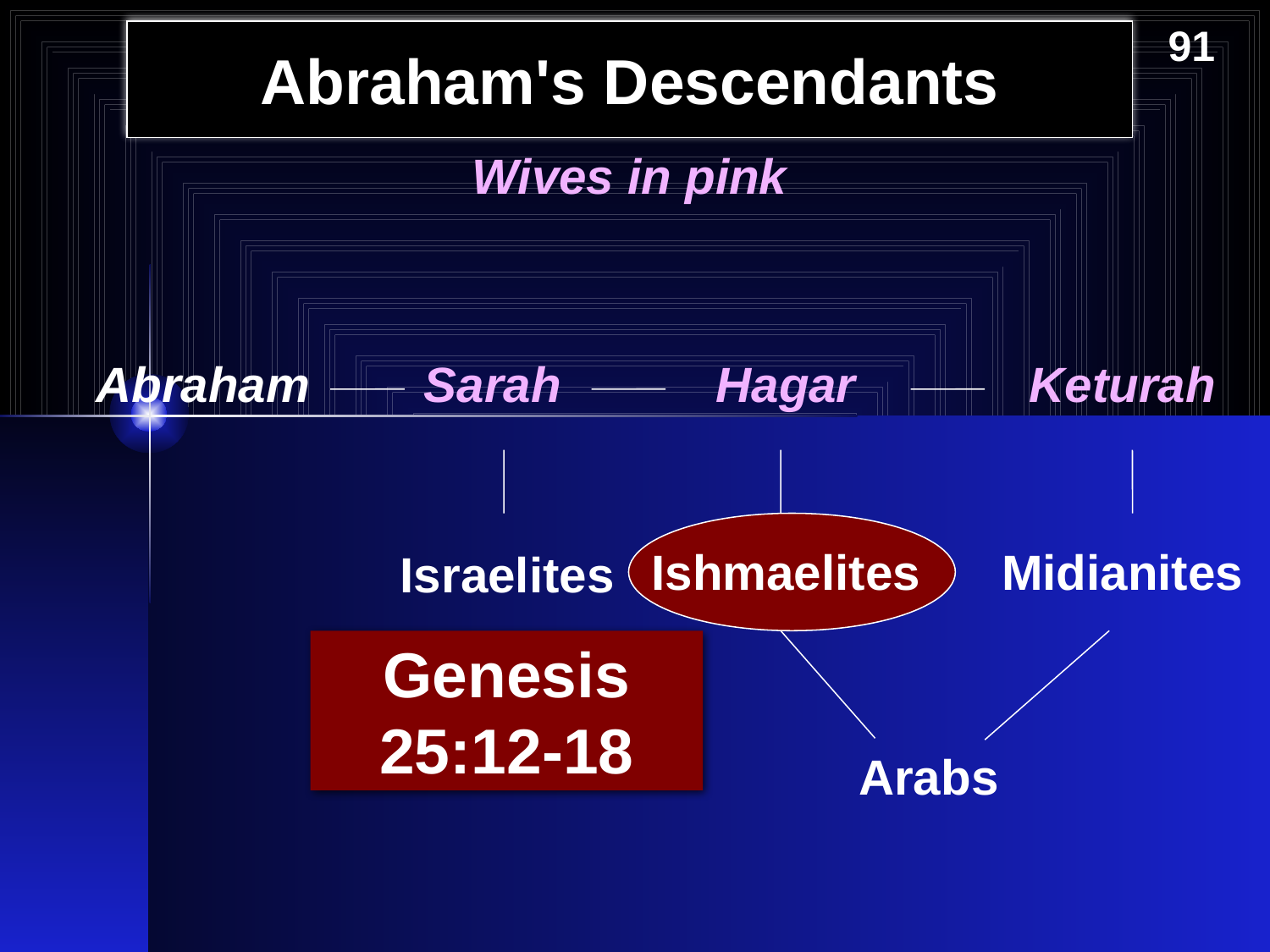

91
# Abraham's Descendants
Wives in pink
Keturah
Abraham
Sarah
Hagar

Ishmaelites
Midianites
Israelites
Genesis 25:12-18

Arabs